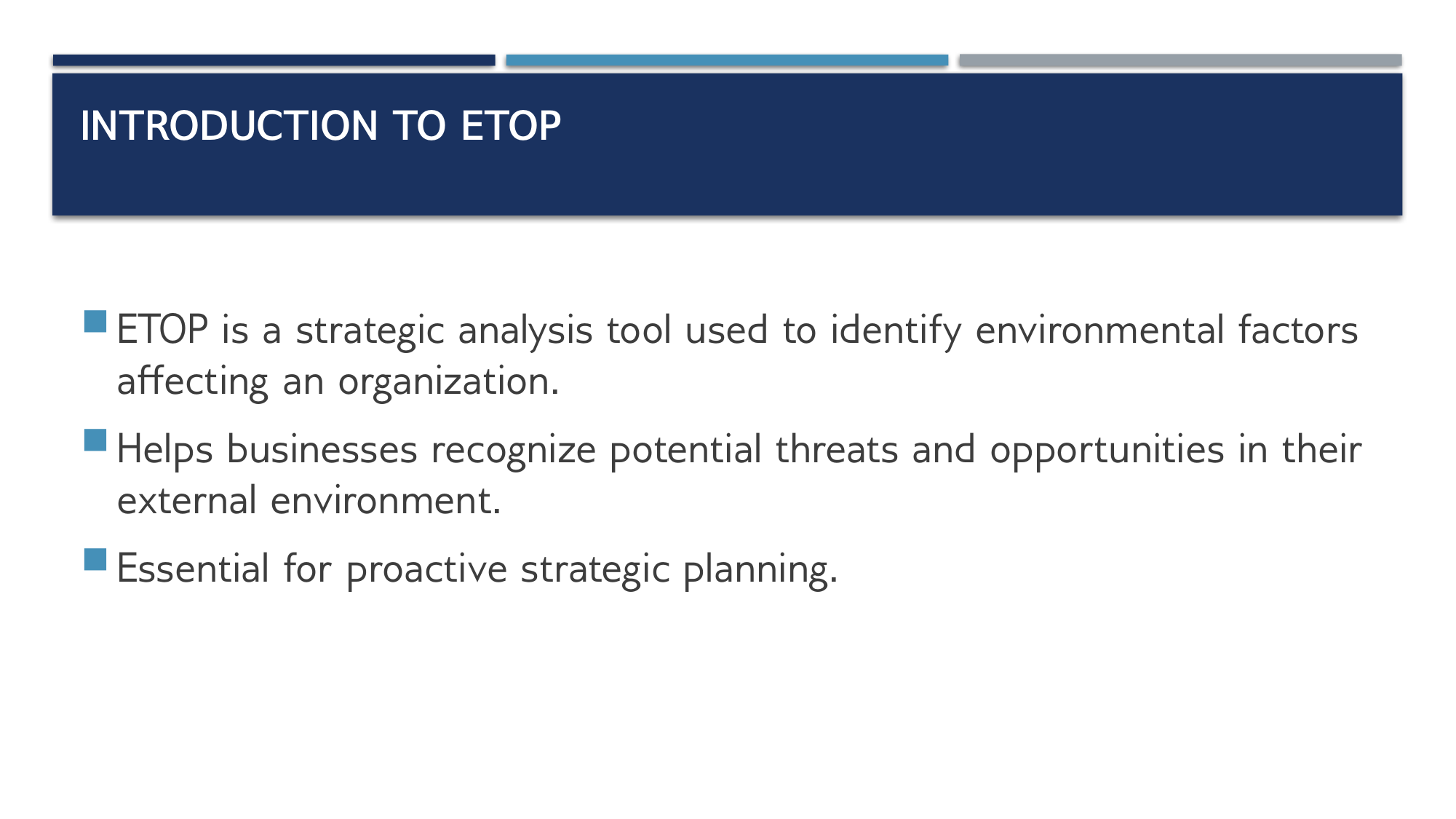

# Introduction to ETOP
ETOP is a strategic analysis tool used to identify environmental factors affecting an organization.
Helps businesses recognize potential threats and opportunities in their external environment.
Essential for proactive strategic planning.